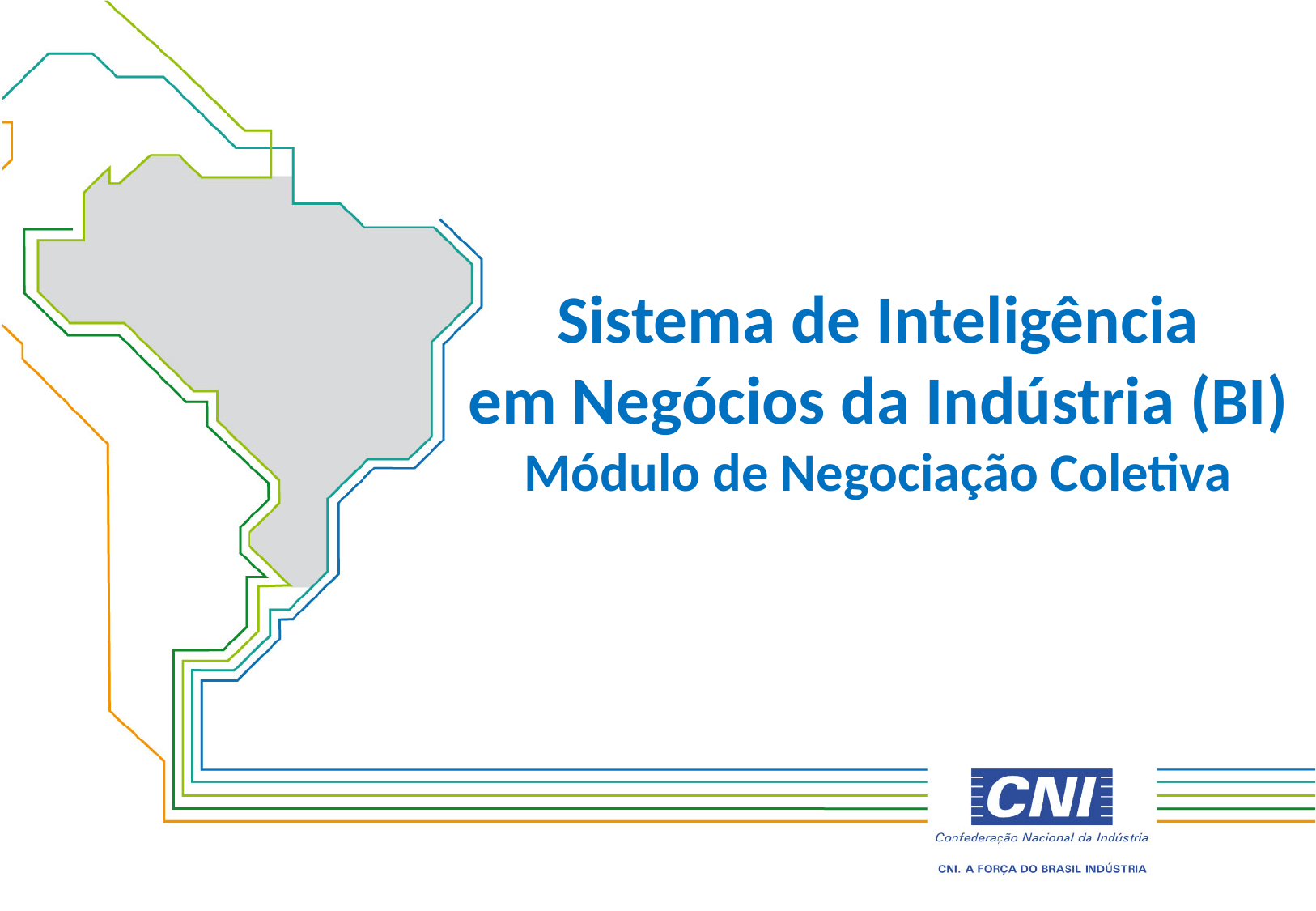

Sistema de Inteligência
em Negócios da Indústria (BI)
Módulo de Negociação Coletiva